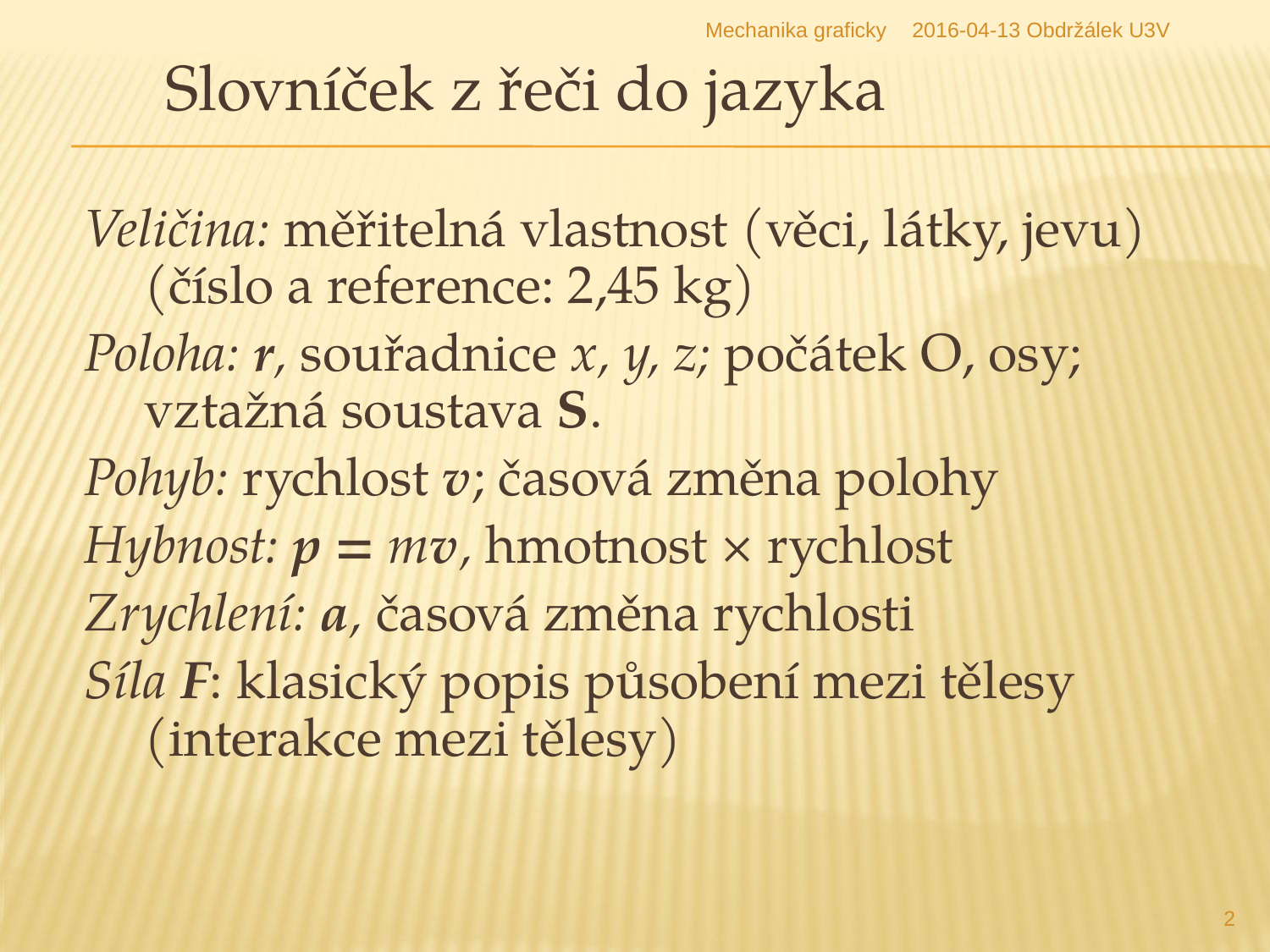

Mechanika graficky
2016-04-13 Obdržálek U3V
# Slovníček z řeči do jazyka
Veličina: měřitelná vlastnost (věci, látky, jevu) (číslo a reference: 2,45 kg)
Poloha: r, souřadnice x, y, z; počátek O, osy; vztažná soustava S.
Pohyb: rychlost v; časová změna polohy
Hybnost: p = mv, hmotnost × rychlost
Zrychlení: a, časová změna rychlosti
Síla F: klasický popis působení mezi tělesy (interakce mezi tělesy)

2